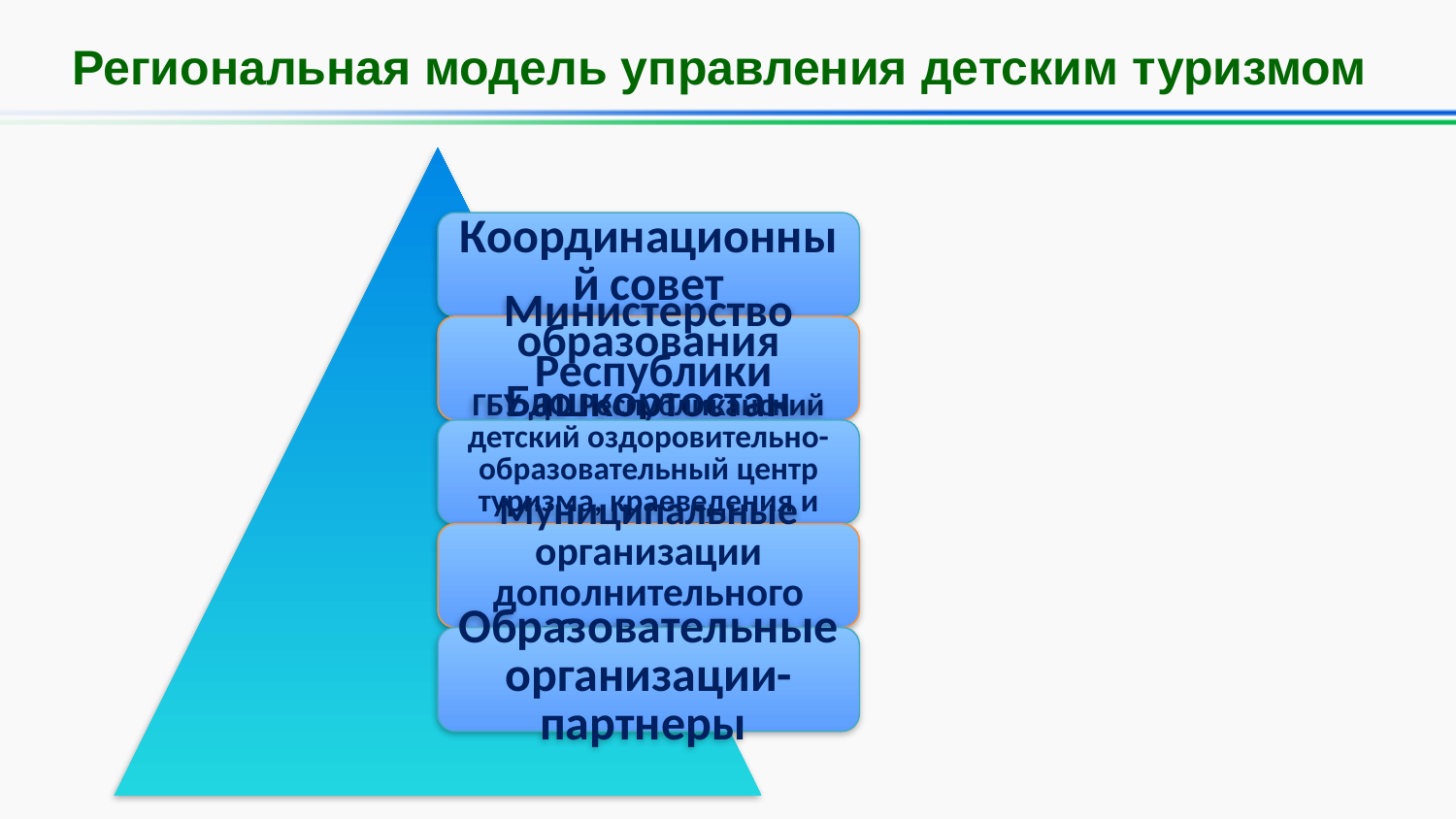

# Региональная модель управления детским туризмом
Координационный совет
Министерство образования